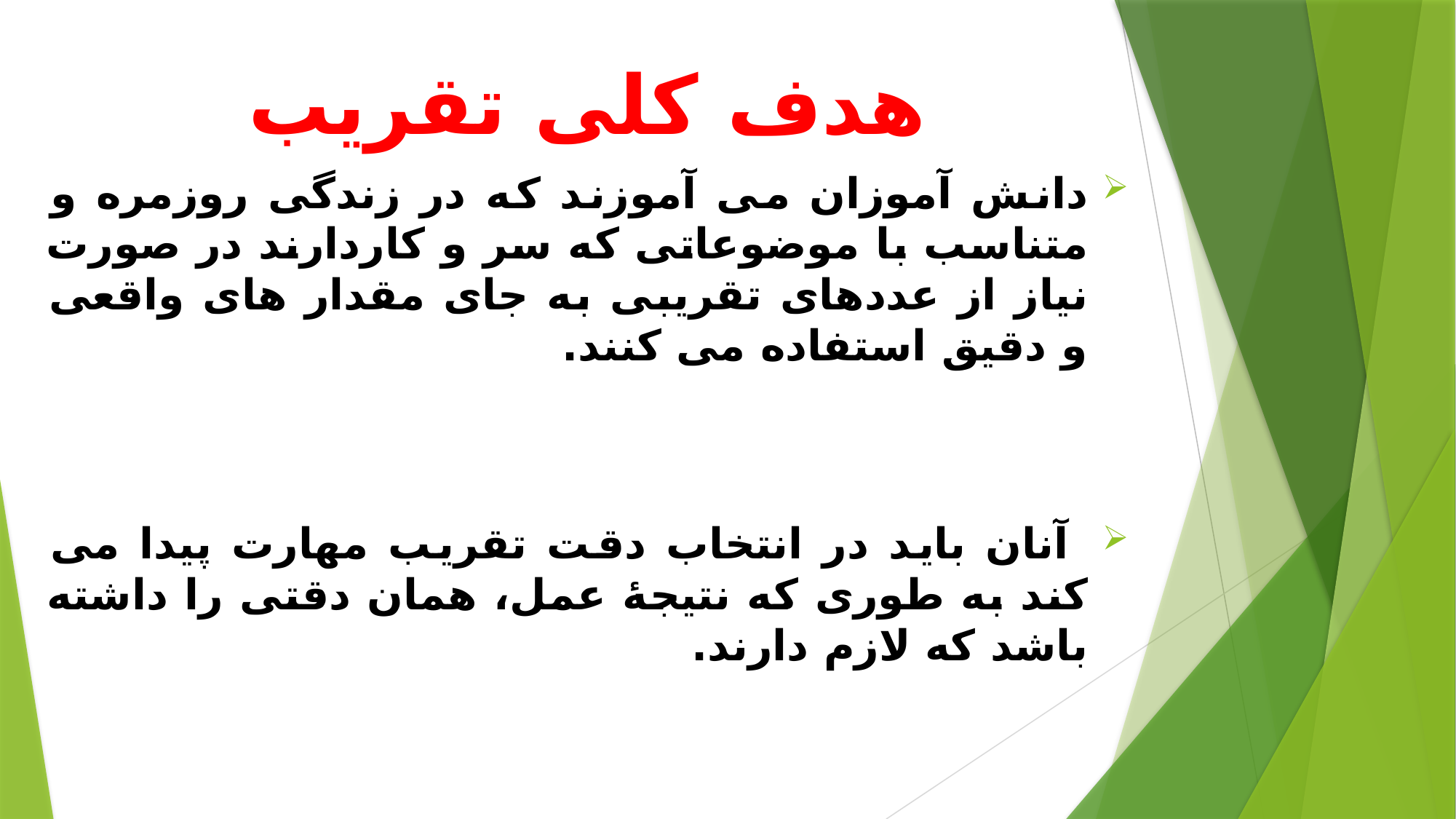

#
هدف کلی تقریب
دانش آموزان می آموزند که در زندگی روزمره و متناسب با موضوعاتی که سر و کاردارند در صورت نیاز از عددهای تقریبی به جای مقدار های واقعی و دقیق استفاده می کنند.

 آنان باید در انتخاب دقت تقریب مهارت پیدا می کند به طوری که نتیجۀ عمل، همان دقتی را داشته باشد که لازم دارند.